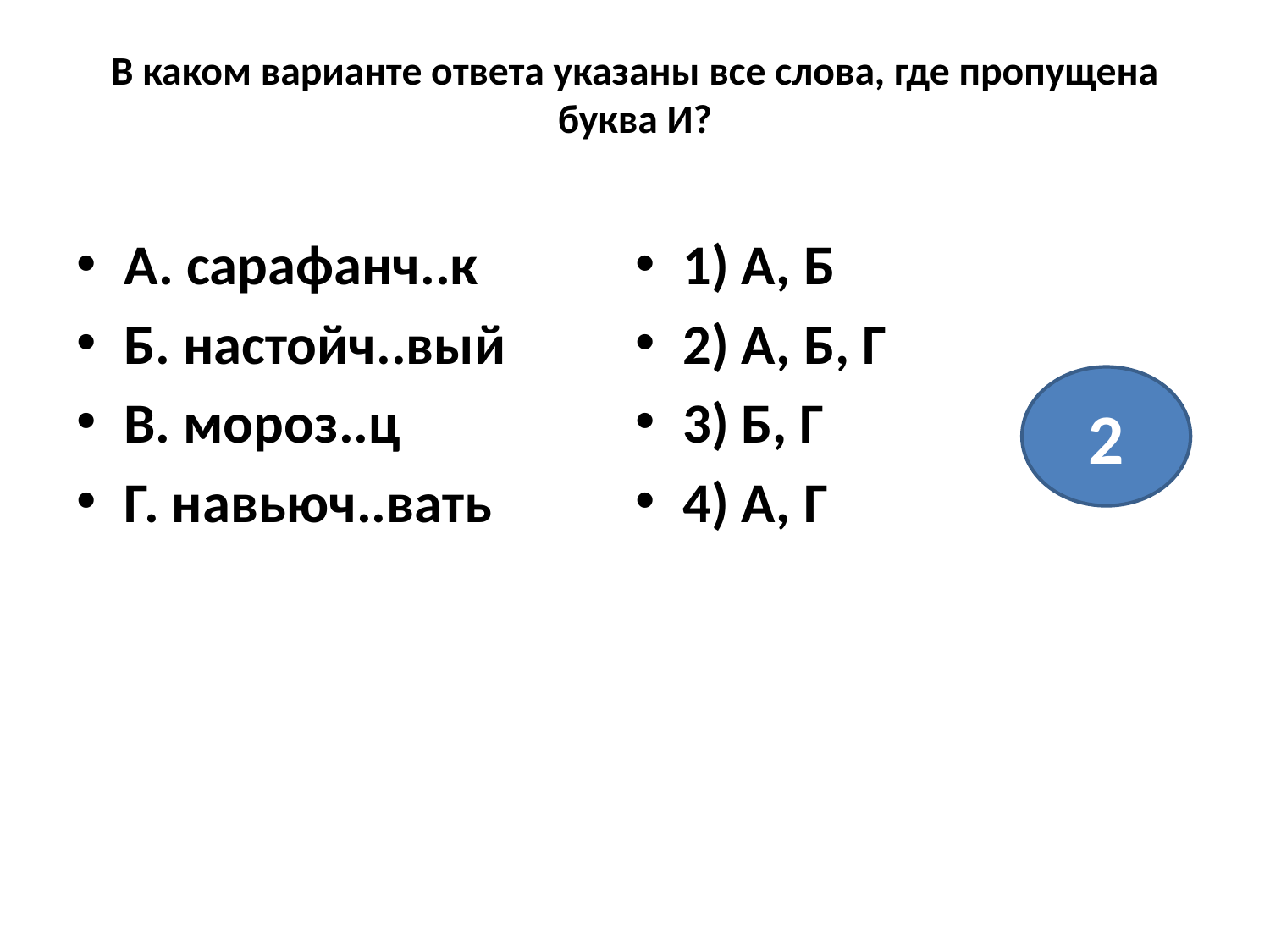

# В каком варианте ответа указаны все слова, где пропущена буква И?
А. сарафанч..к
Б. настойч..вый
В. мороз..ц
Г. навьюч..вать

1) А, Б
2) А, Б, Г
3) Б, Г
4) А, Г

2